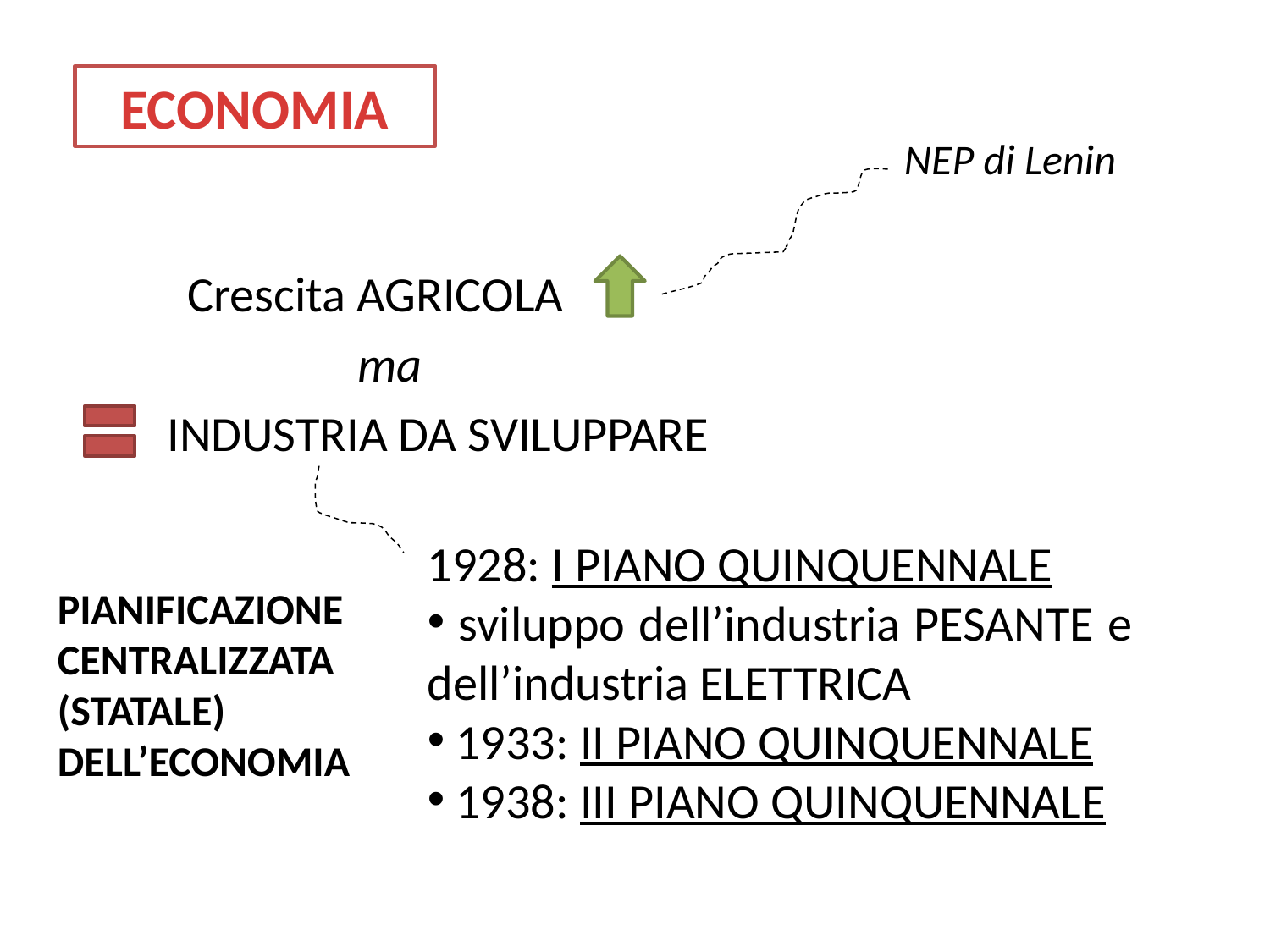

ECONOMIA
NEP di Lenin

Crescita AGRICOLA

ma
INDUSTRIA DA SVILUPPARE

1928: I PIANO QUINQUENNALE
 sviluppo dell’industria PESANTE e dell’industria ELETTRICA
 1933: II PIANO QUINQUENNALE
 1938: III PIANO QUINQUENNALE
PIANIFICAZIONE
CENTRALIZZATA
(STATALE)
DELL’ECONOMIA